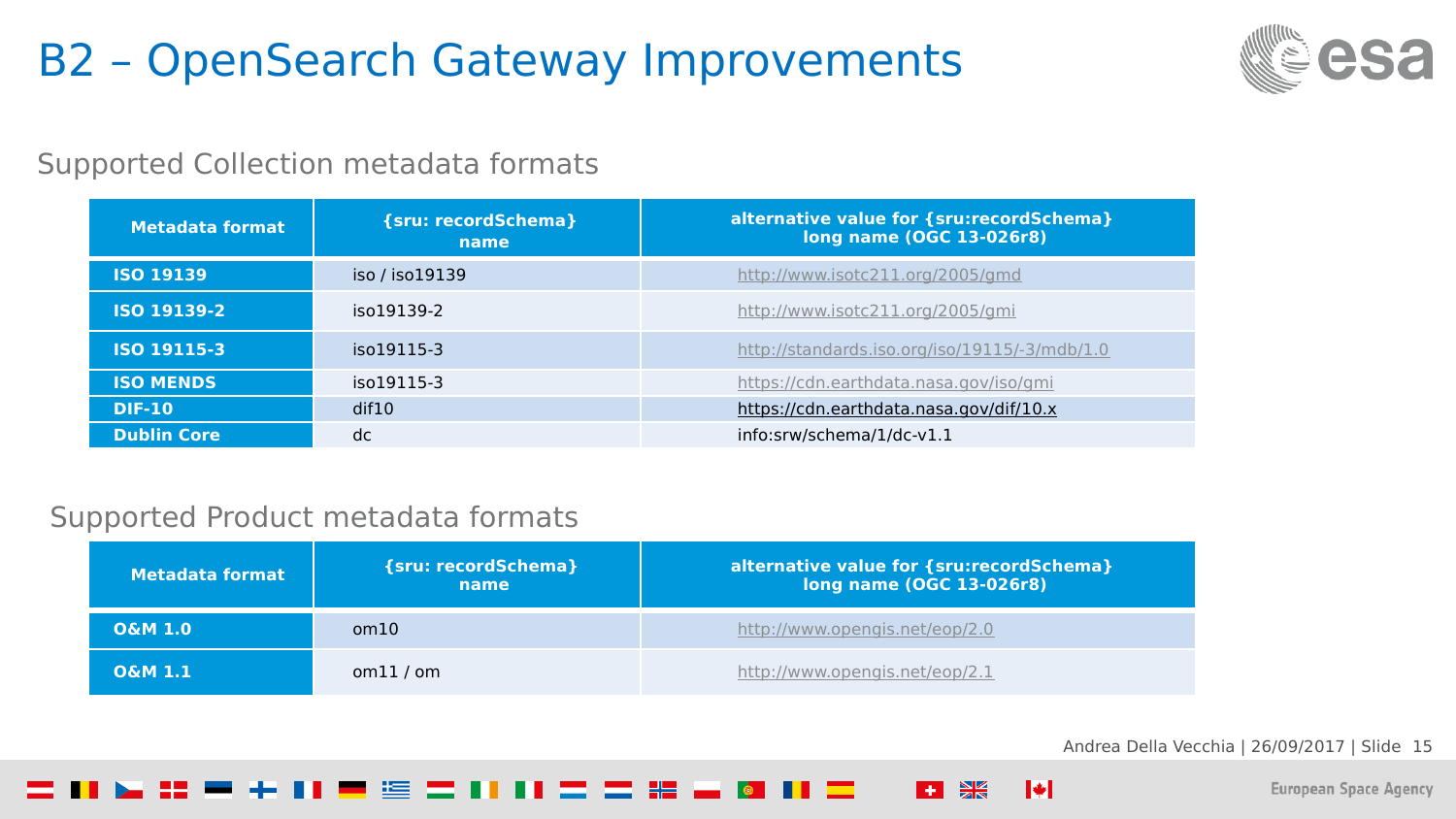

# B2 – OpenSearch Gateway Improvements
Supported Collection metadata formats
| Metadata format | {sru: recordSchema} name | alternative value for {sru:recordSchema} long name (OGC 13-026r8) |
| --- | --- | --- |
| ISO 19139 | iso / iso19139 | http://www.isotc211.org/2005/gmd |
| ISO 19139-2 | iso19139-2 | http://www.isotc211.org/2005/gmi |
| ISO 19115-3 | iso19115-3 | http://standards.iso.org/iso/19115/-3/mdb/1.0 |
| ISO MENDS | iso19115-3 | https://cdn.earthdata.nasa.gov/iso/gmi |
| DIF-10 | dif10 | https://cdn.earthdata.nasa.gov/dif/10.x |
| Dublin Core | dc | info:srw/schema/1/dc-v1.1 |
Supported Product metadata formats
| Metadata format | {sru: recordSchema} name | alternative value for {sru:recordSchema} long name (OGC 13-026r8) |
| --- | --- | --- |
| O&M 1.0 | om10 | http://www.opengis.net/eop/2.0 |
| O&M 1.1 | om11 / om | http://www.opengis.net/eop/2.1 |